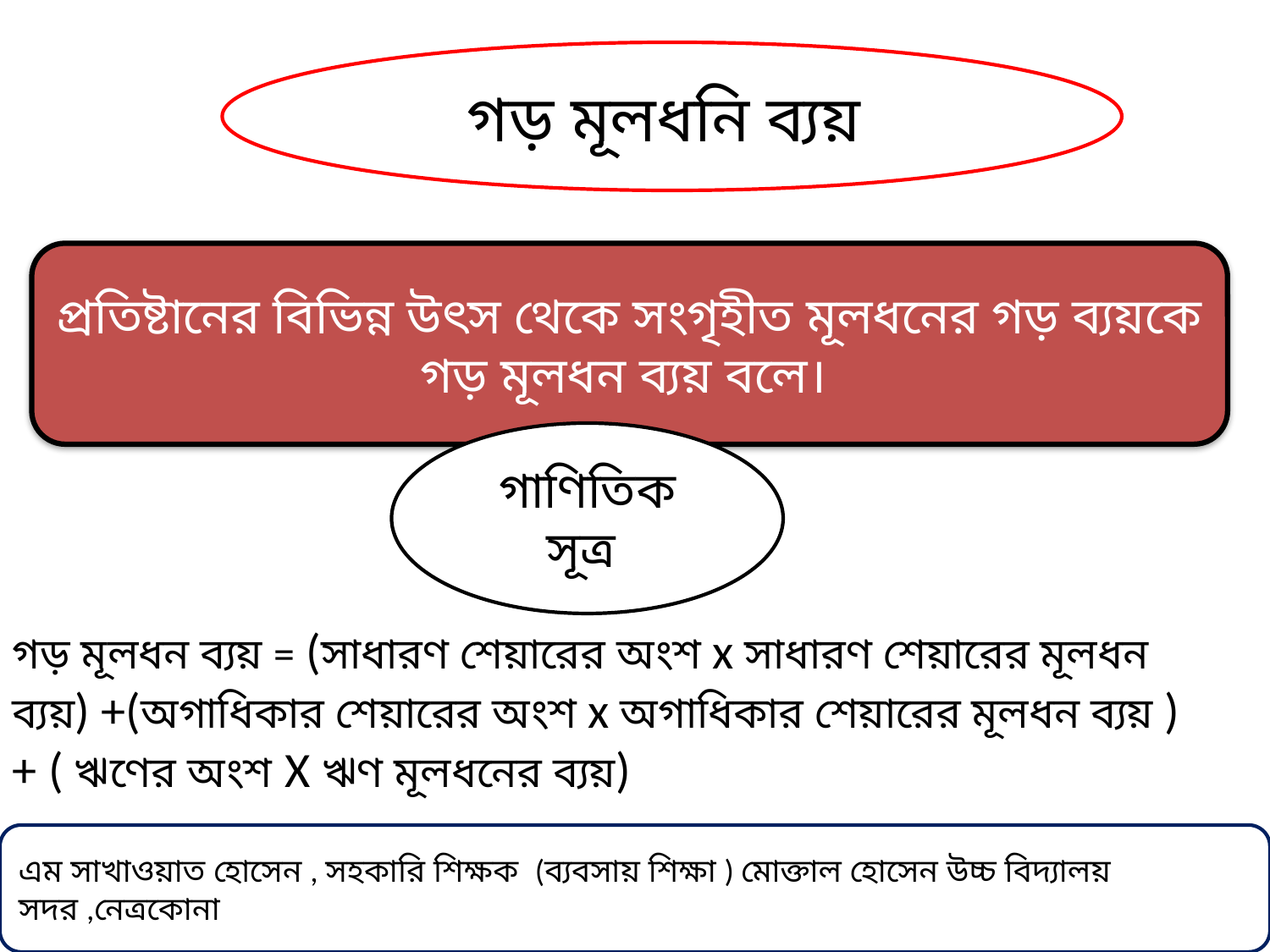

#
গড় মূলধনি ব্যয়

প্রতিষ্টানের বিভিন্ন উৎস থেকে সংগৃহীত মূলধনের গড় ব্যয়কে গড় মূলধন ব্যয় বলে।
গাণিতিক সূত্র
গড় মূলধন ব্যয় = (সাধারণ শেয়ারের অংশ x সাধারণ শেয়ারের মূলধন ব্যয়) +(অগাধিকার শেয়ারের অংশ x অগাধিকার শেয়ারের মূলধন ব্যয় ) + ( ঋণের অংশ X ঋণ মূলধনের ব্যয়)

এম সাখাওয়াত হোসেন , সহকারি শিক্ষক  (ব্যবসায় শিক্ষা ) মোক্তাল হোসেন উচ্চ বিদ্যালয়  সদর ,নেত্রকোনা